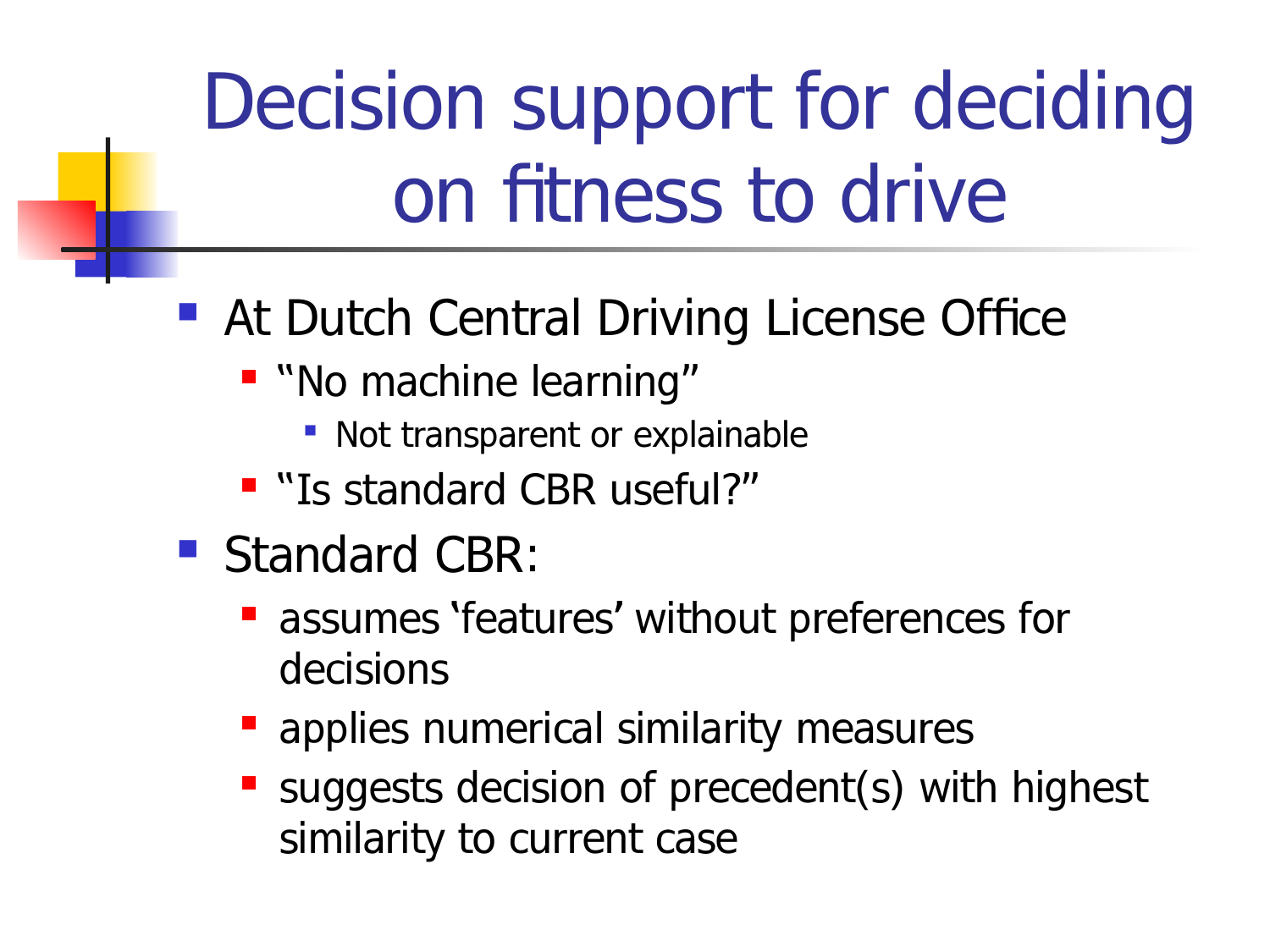

# Decision support for deciding on fitness to drive
At Dutch Central Driving License Office
“No machine learning”
Not transparent or explainable
“Is standard CBR useful?”
Standard CBR:
assumes ‘features’ without preferences for decisions
applies numerical similarity measures
suggests decision of precedent(s) with highest similarity to current case